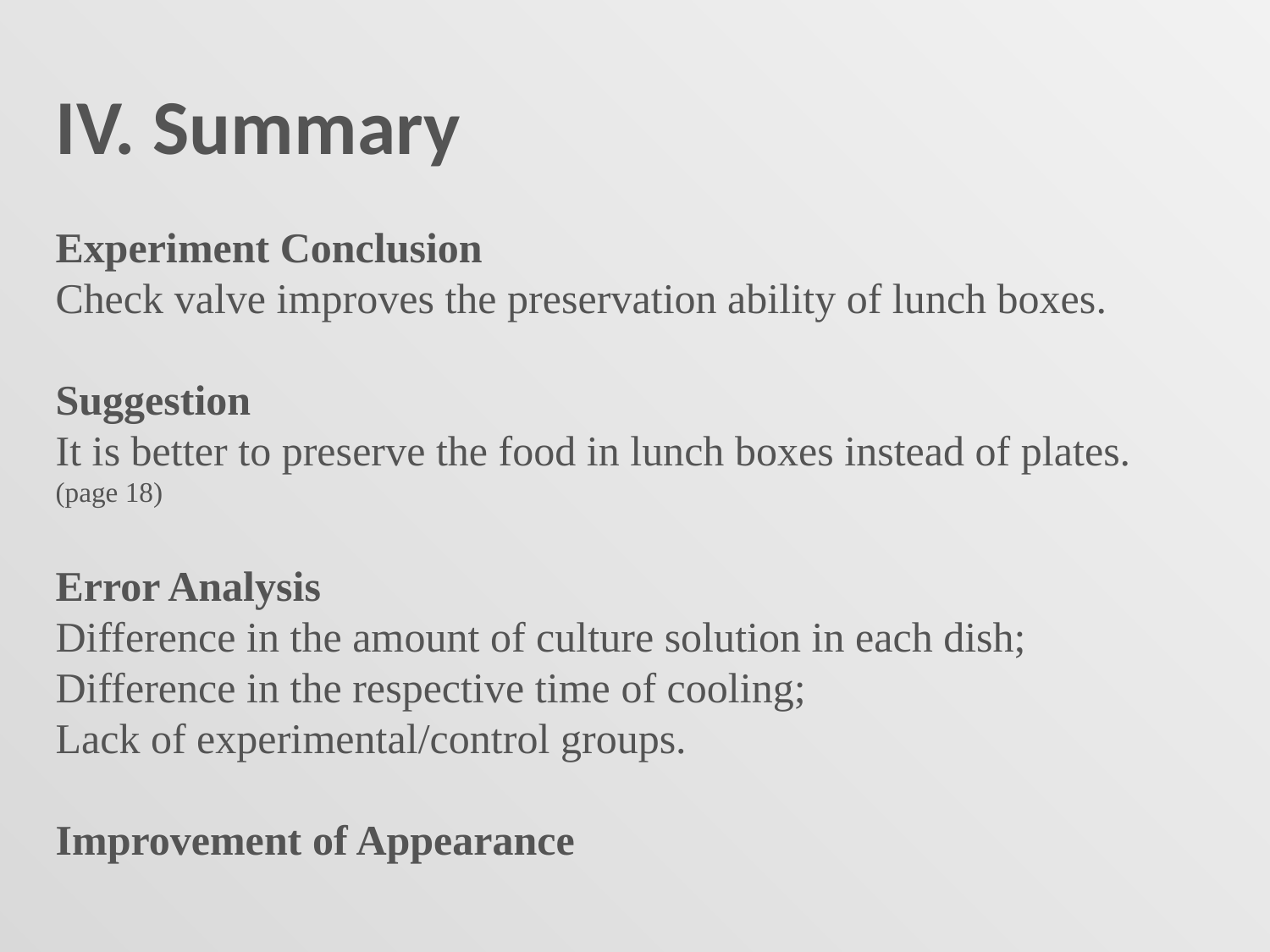

IV. Summary

Experiment Conclusion
Check valve improves the preservation ability of lunch boxes.

Suggestion
It is better to preserve the food in lunch boxes instead of plates.
(page 18)

Error Analysis
Difference in the amount of culture solution in each dish;
Difference in the respective time of cooling;
Lack of experimental/control groups.

Improvement of Appearance